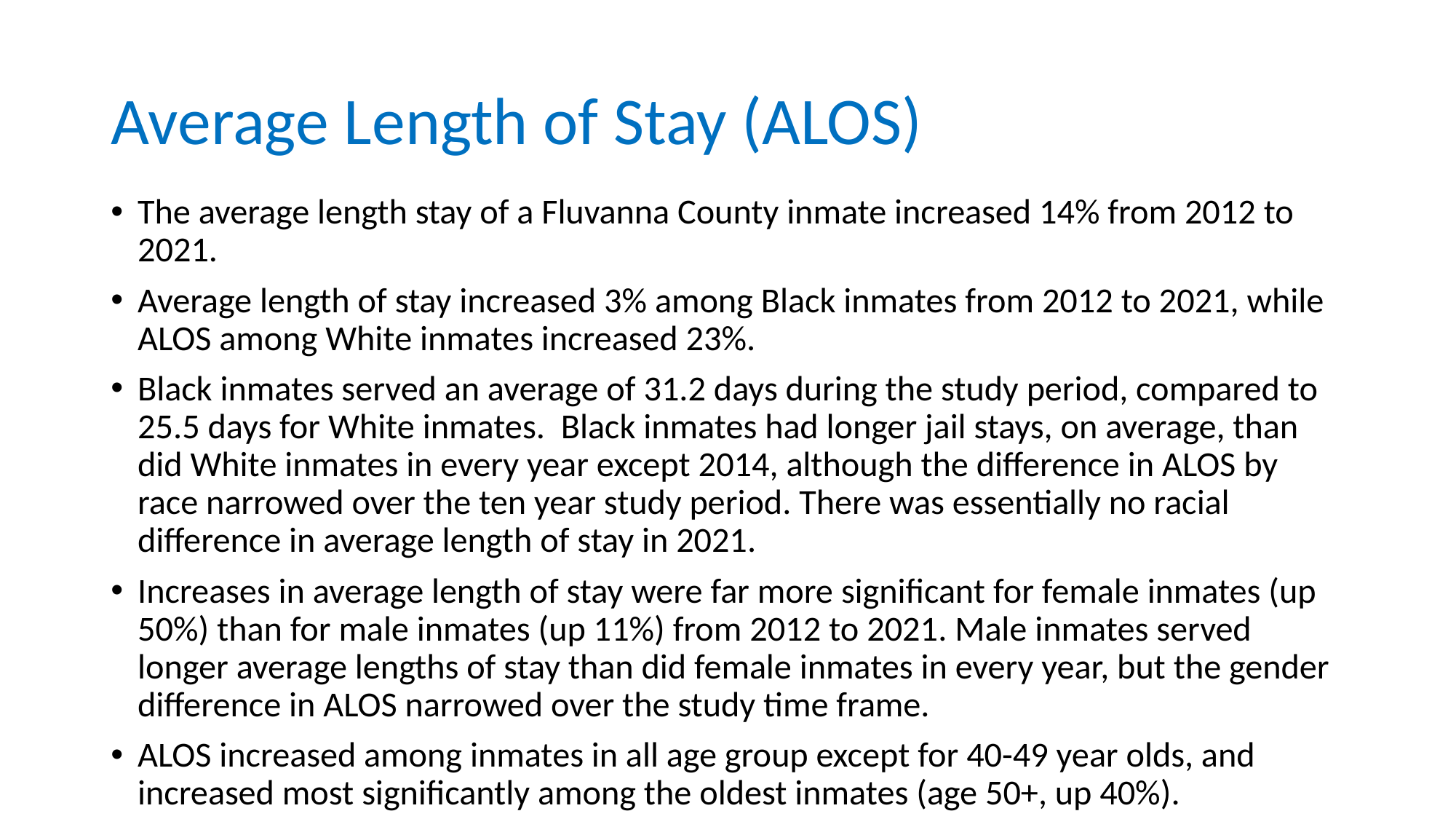

# Average Length of Stay (ALOS)
The average length stay of a Fluvanna County inmate increased 14% from 2012 to 2021.
Average length of stay increased 3% among Black inmates from 2012 to 2021, while ALOS among White inmates increased 23%.
Black inmates served an average of 31.2 days during the study period, compared to 25.5 days for White inmates.  Black inmates had longer jail stays, on average, than did White inmates in every year except 2014, although the difference in ALOS by race narrowed over the ten year study period. There was essentially no racial difference in average length of stay in 2021.
Increases in average length of stay were far more significant for female inmates (up 50%) than for male inmates (up 11%) from 2012 to 2021. Male inmates served longer average lengths of stay than did female inmates in every year, but the gender difference in ALOS narrowed over the study time frame.
ALOS increased among inmates in all age group except for 40-49 year olds, and increased most significantly among the oldest inmates (age 50+, up 40%).